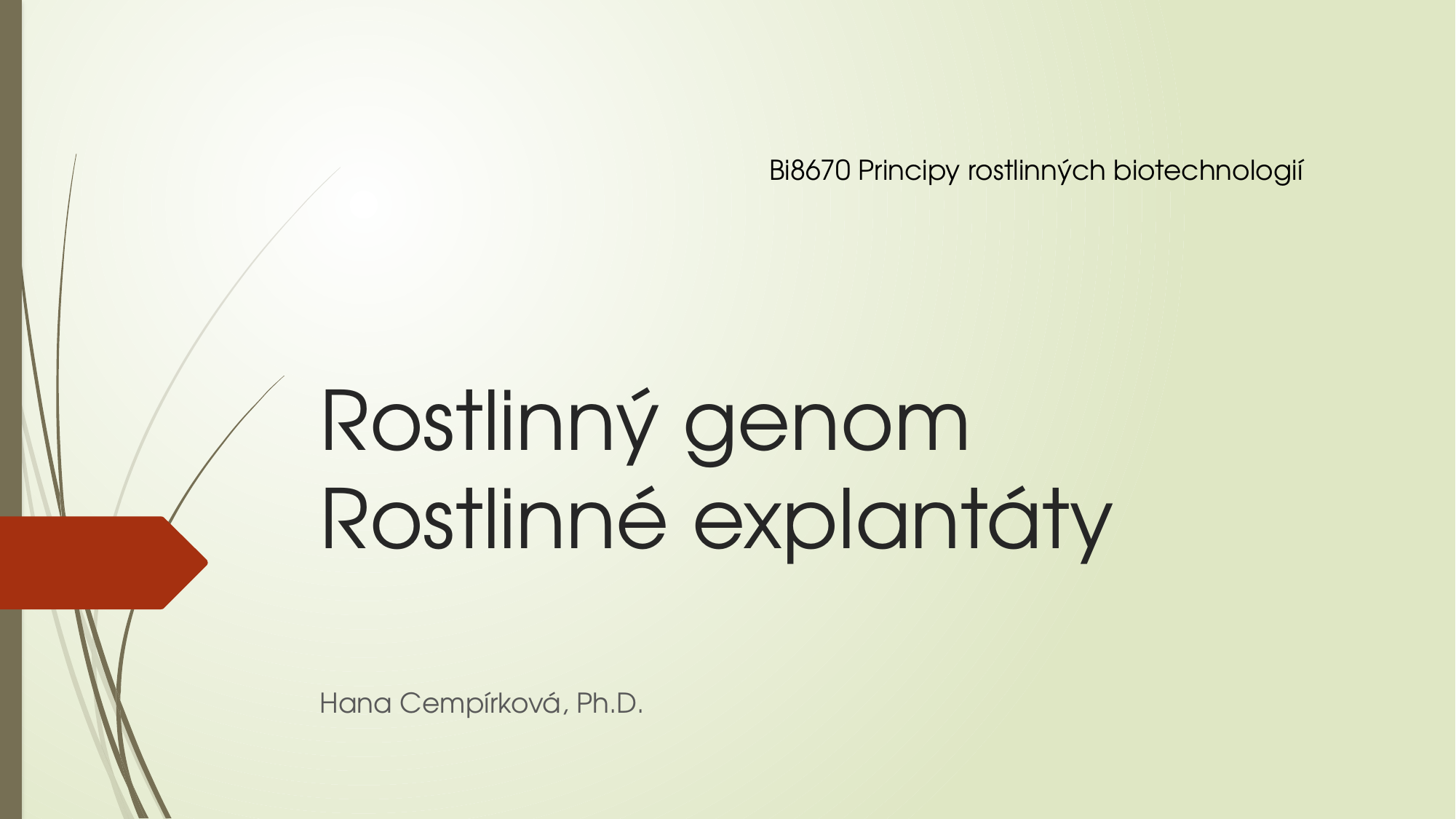

Bi8670 Principy rostlinných biotechnologií
# Rostlinný genom Rostlinné explantáty

Hana Cempírková, Ph.D.